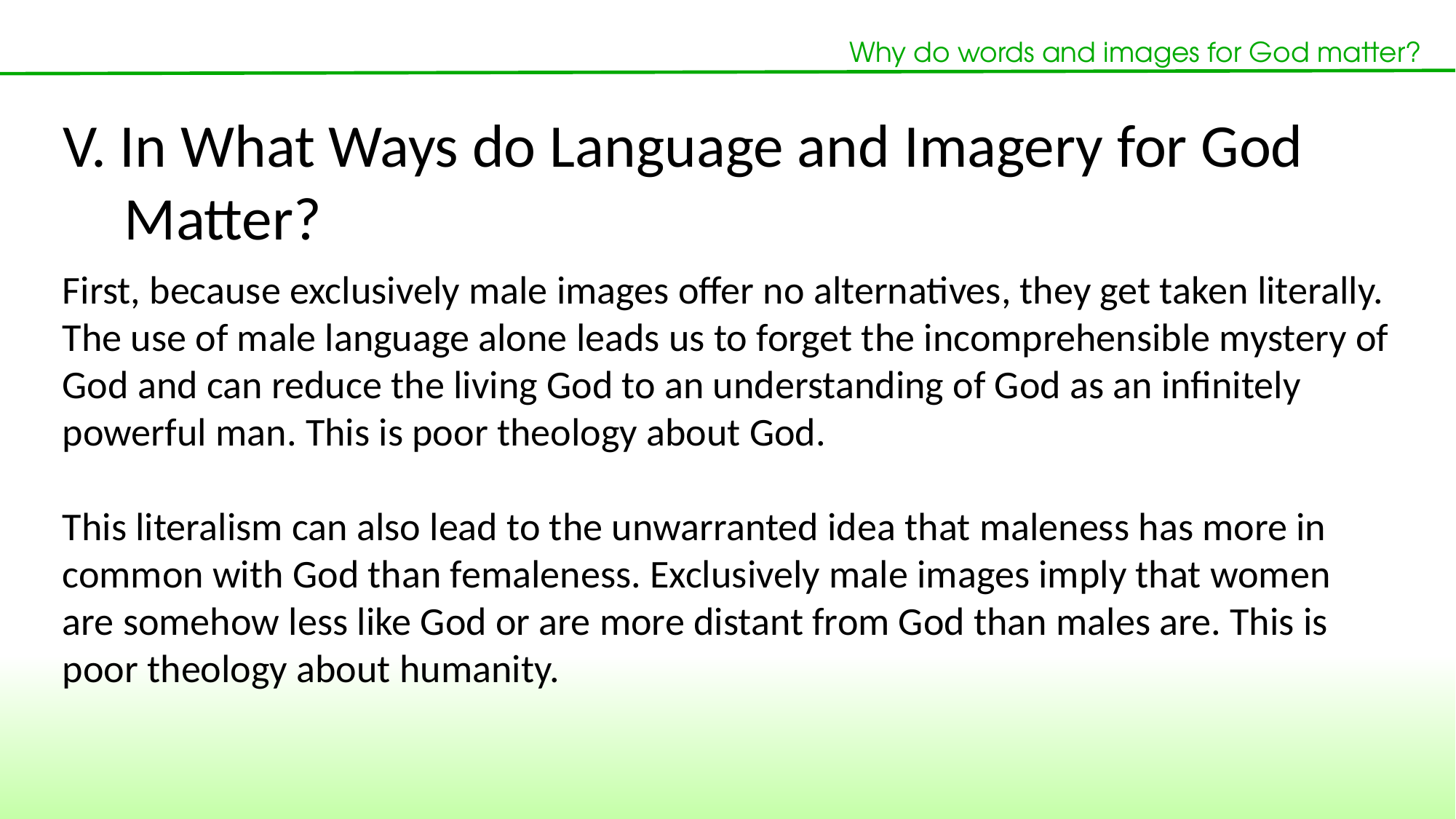

Why do words and images for God matter?
V. In What Ways do Language and Imagery for God Matter?
First, because exclusively male images offer no alternatives, they get taken literally. The use of male language alone leads us to forget the incomprehensible mystery of God and can reduce the living God to an understanding of God as an infinitely powerful man. This is poor theology about God.

This literalism can also lead to the unwarranted idea that maleness has more in common with God than femaleness. Exclusively male images imply that women are somehow less like God or are more distant from God than males are. This is poor theology about humanity.